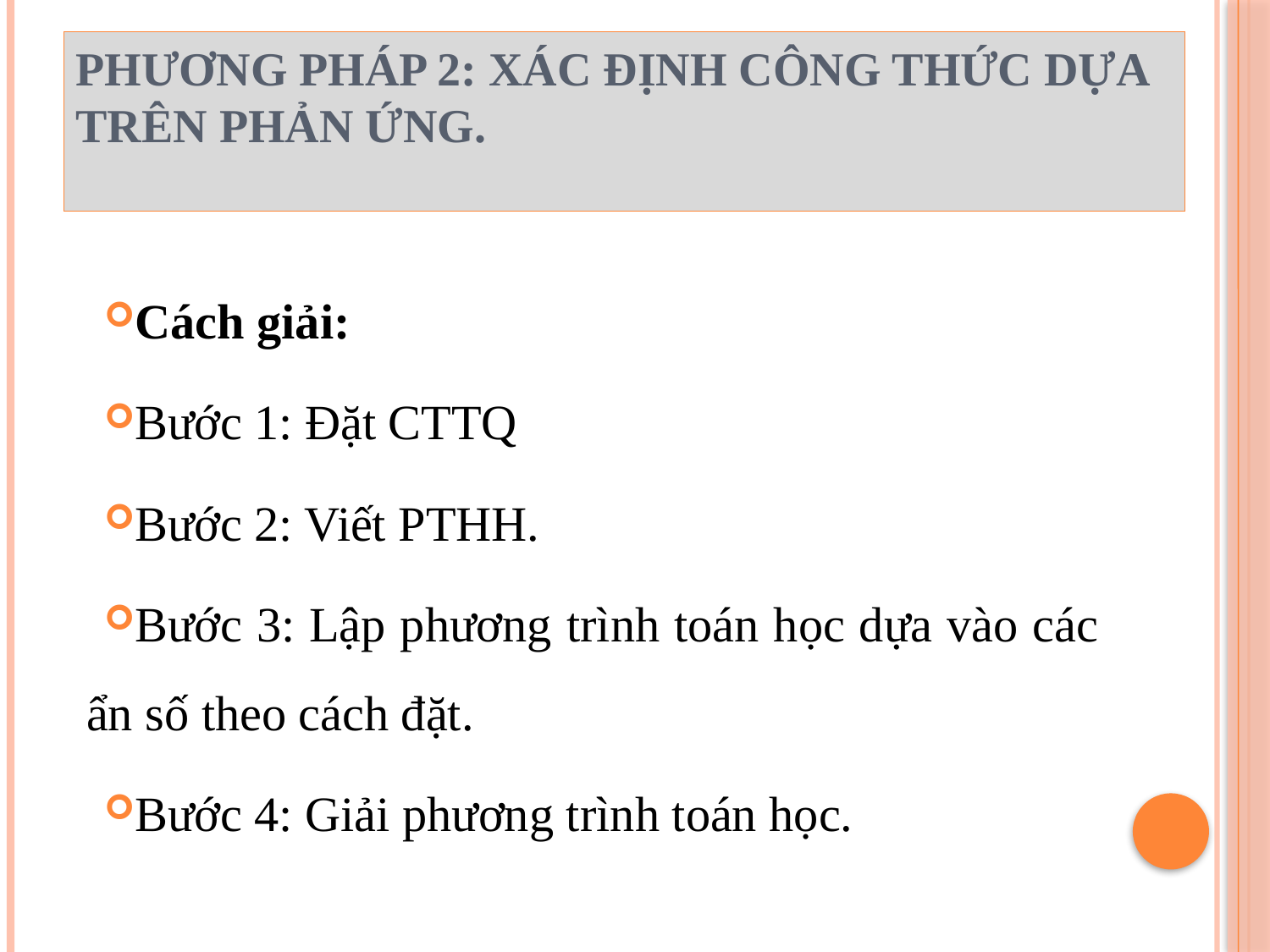

# Phương pháp 2: Xác định công thức dựa trên phản ứng.
Cách giải:
Bước 1: Đặt CTTQ
Bước 2: Viết PTHH.
Bước 3: Lập phương trình toán học dựa vào các ẩn số theo cách đặt.
Bước 4: Giải phương trình toán học.